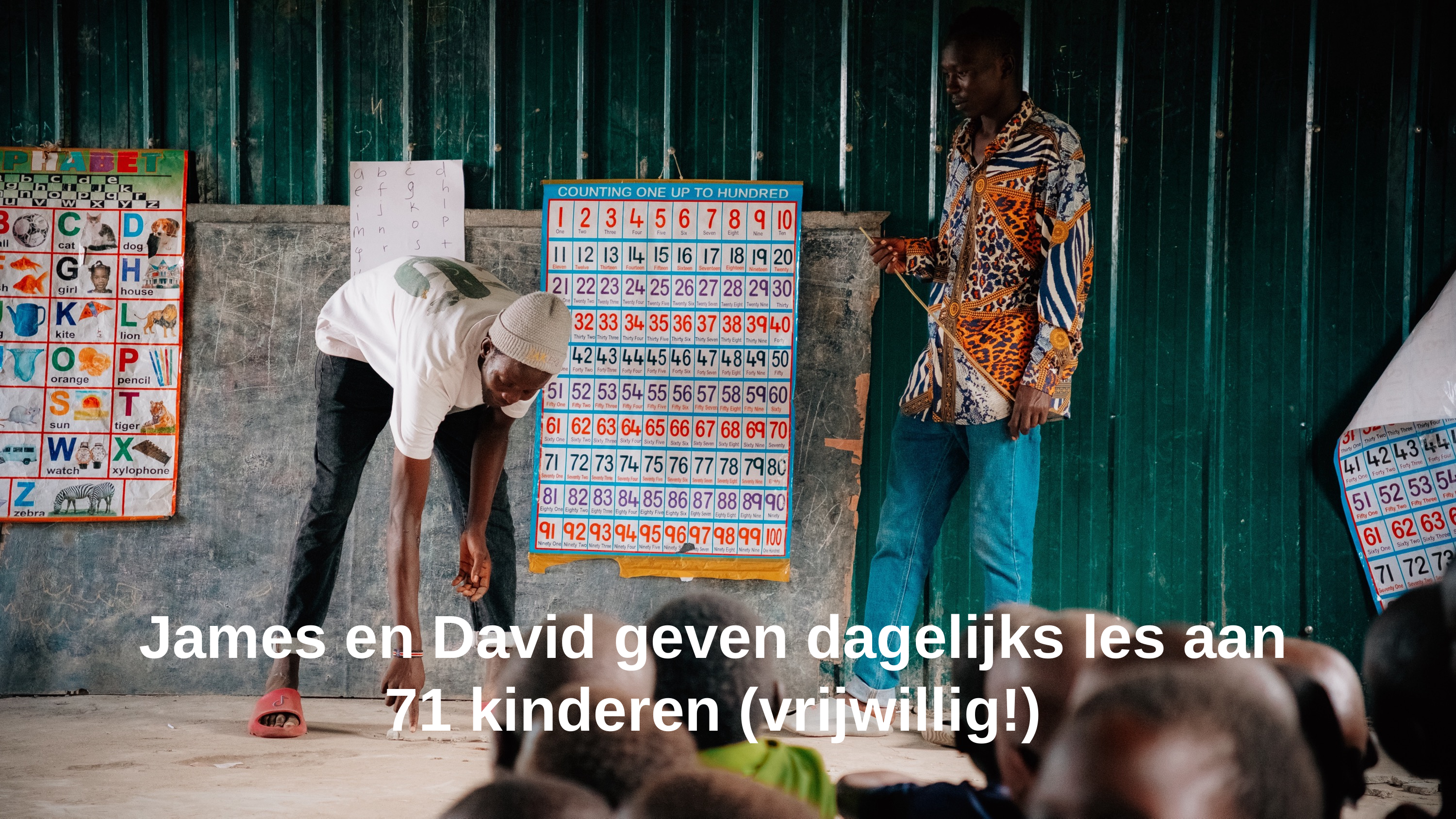

James en David geven dagelijks les aan 71 kinderen (vrijwillig!)